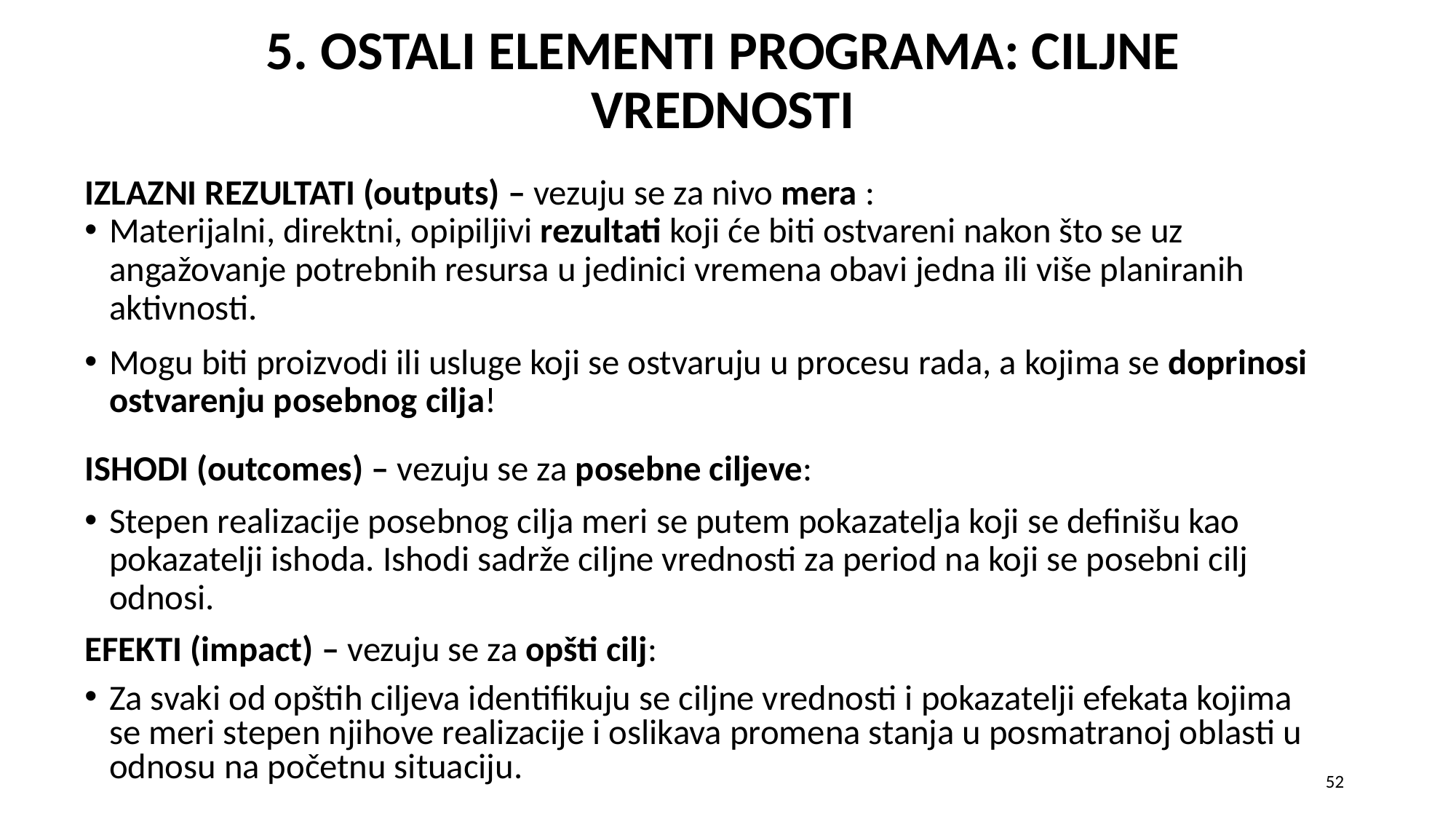

# 5. OSTALI ELEMENTI PROGRAMA: CILJNE VREDNOSTI
IZLAZNI REZULTATI (outputs) – vezuju se za nivo mera :
Materijalni, direktni, opipiljivi rezultati koji će biti ostvareni nakon što se uz angažovanje potrebnih resursa u jedinici vremena obavi jedna ili više planiranih aktivnosti.
Mogu biti proizvodi ili usluge koji se ostvaruju u procesu rada, a kojima se doprinosi ostvarenju posebnog cilja!
ISHODI (outcomes) – vezuju se za posebne ciljeve:
Stepen realizacije posebnog cilja meri se putem pokazatelja koji se definišu kao pokazatelji ishoda. Ishodi sadrže ciljne vrednosti za period na koji se posebni cilj odnosi.
EFEKTI (impact) – vezuju se za opšti cilj:
Za svaki od opštih ciljeva identifikuju se ciljne vrednosti i pokazatelji efekata kojima se meri stepen njihove realizacije i oslikava promena stanja u posmatranoj oblasti u odnosu na početnu situaciju.

52